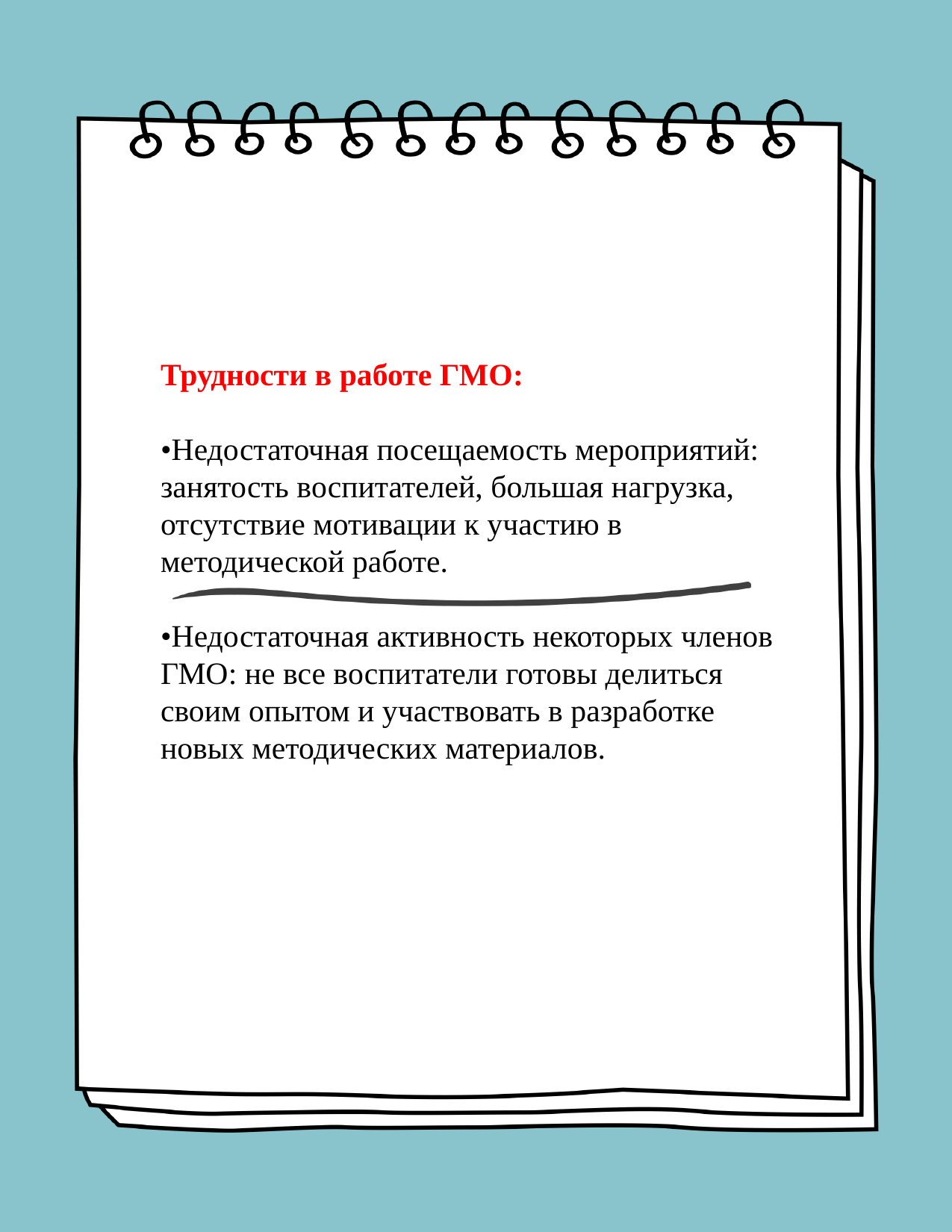

# Трудности в работе ГМО: •Недостаточная посещаемость мероприятий: занятость воспитателей, большая нагрузка, отсутствие мотивации к участию в методической работе. •Недостаточная активность некоторых членов ГМО: не все воспитатели готовы делиться своим опытом и участвовать в разработке новых методических материалов.